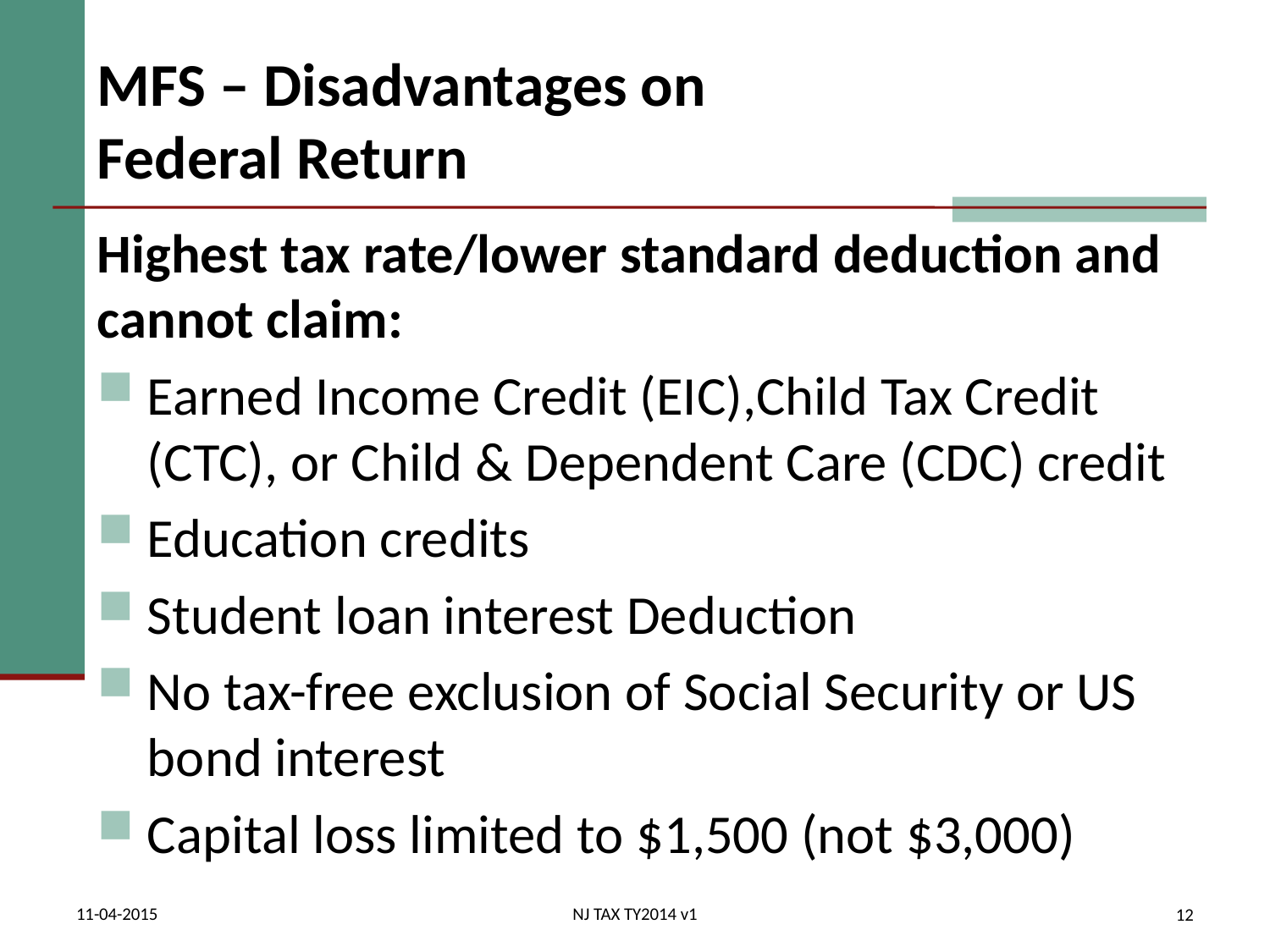

# MFS – Disadvantages on Federal Return
Highest tax rate/lower standard deduction and cannot claim:
Earned Income Credit (EIC),Child Tax Credit (CTC), or Child & Dependent Care (CDC) credit
Education credits
Student loan interest Deduction
No tax-free exclusion of Social Security or US bond interest
Capital loss limited to $1,500 (not $3,000)
11-04-2015
NJ TAX TY2014 v1
12